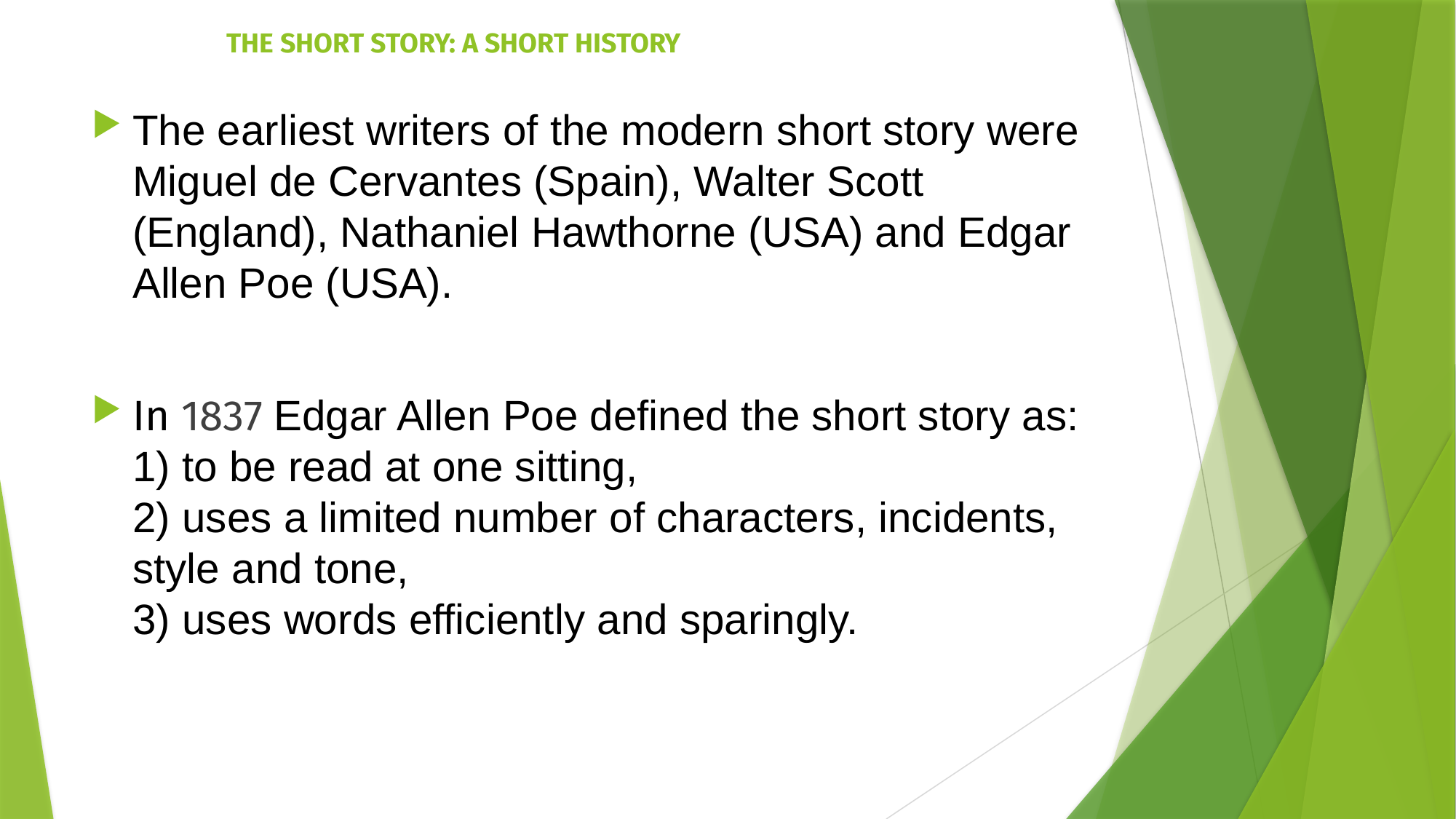

# THE SHORT STORY: A SHORT HISTORY
The earliest writers of the modern short story were Miguel de Cervantes (Spain), Walter Scott (England), Nathaniel Hawthorne (USA) and Edgar Allen Poe (USA).

In 1837 Edgar Allen Poe defined the short story as: 1) to be read at one sitting,                                       2) uses a limited number of characters, incidents, style and tone,                                                        3) uses words efficiently and sparingly.